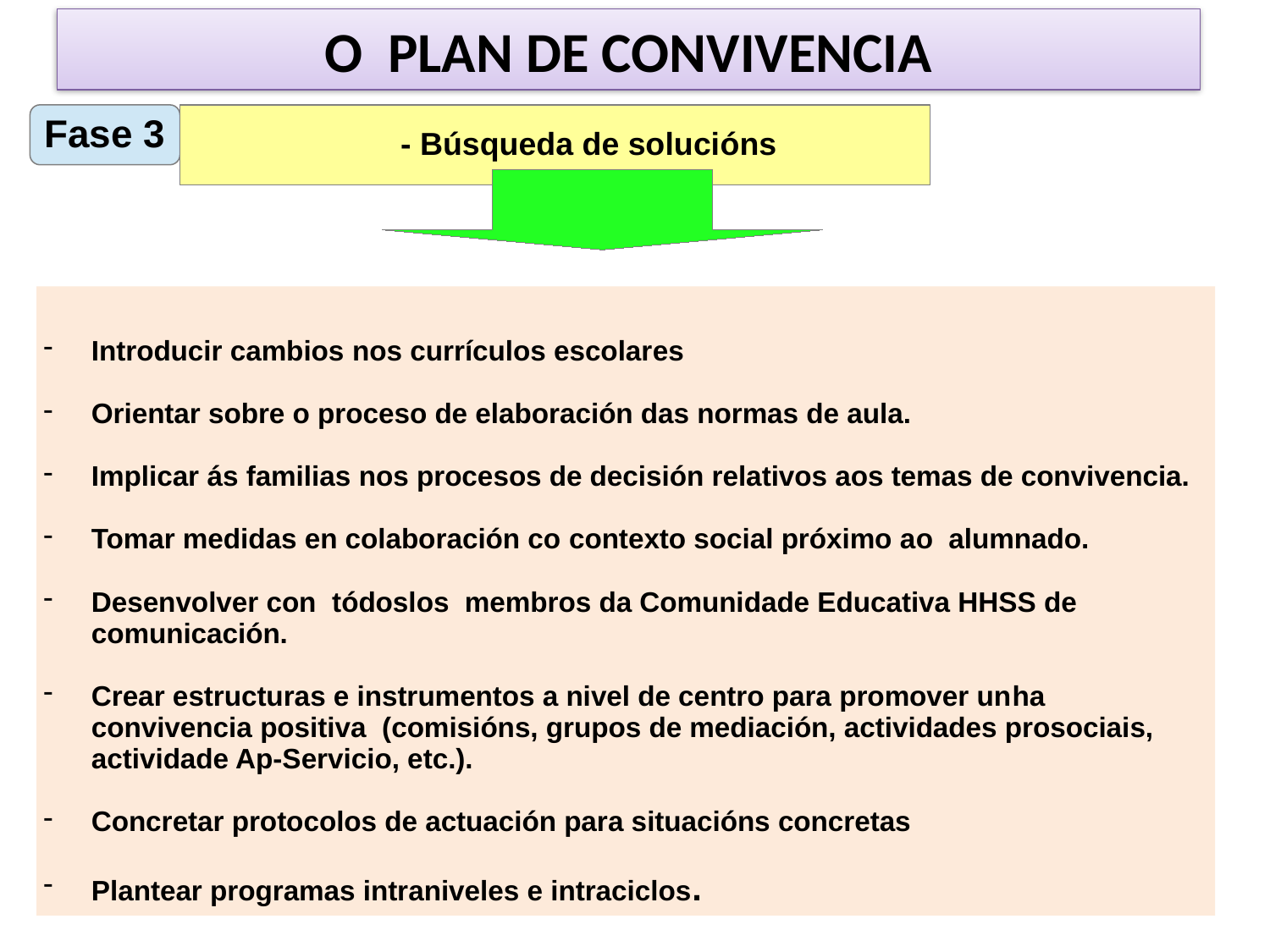

# O  PLAN DE CONVIVENCIA

Fase 3

- Búsqueda de solucións

Introducir cambios nos currículos escolares

Orientar sobre o proceso de elaboración das normas de aula.

Implicar ás familias nos procesos de decisión relativos aos temas de convivencia.

Tomar medidas en colaboración co contexto social próximo ao  alumnado.

Desenvolver con  tódoslos  membros da Comunidade Educativa HHSS de comunicación.

Crear estructuras e instrumentos a nivel de centro para promover unha convivencia positiva  (comisións, grupos de mediación, actividades prosociais, actividade Ap-Servicio, etc.).

Concretar protocolos de actuación para situacións concretas

Plantear programas intraniveles e intraciclos.